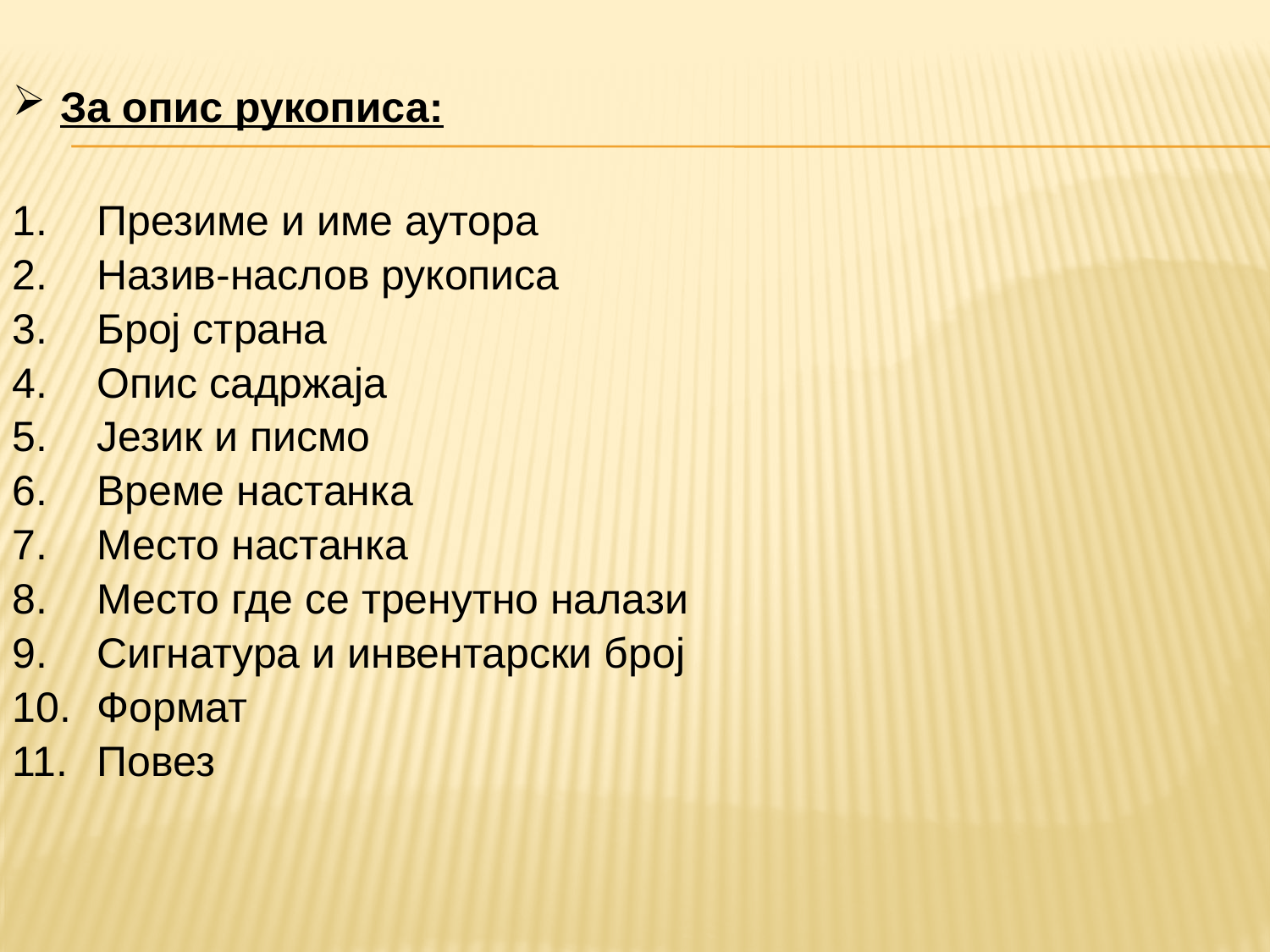

За опис рукописа:

Презиме и име аутора
Назив-наслов рукописа
Број страна
Опис садржаја
Језик и писмо
Време настанка
Место настанка
Место где се тренутно налази
Сигнатура и инвентарски број
Формат
Повез